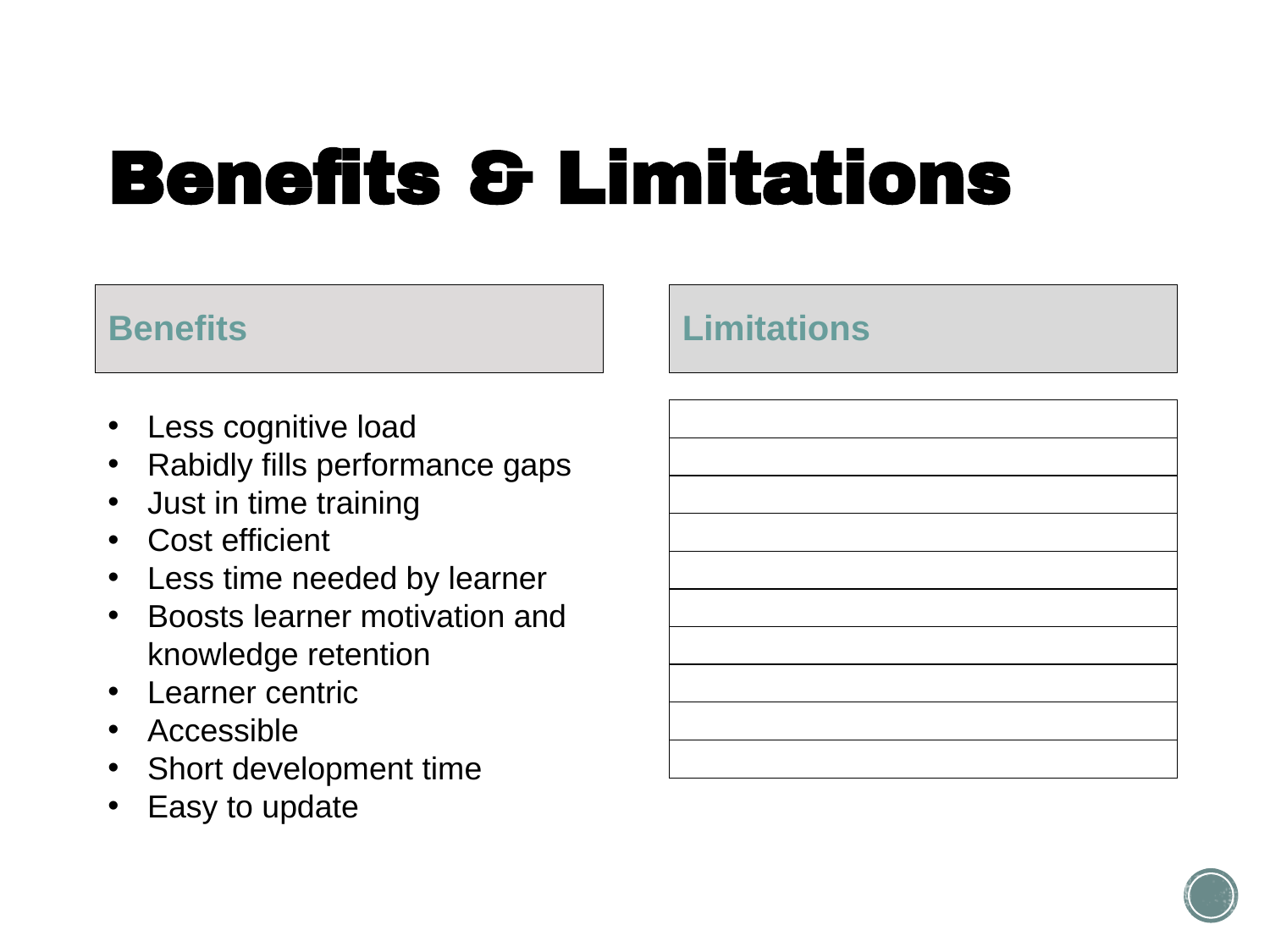

# Benefits & Limitations
Benefits
Limitations

Less cognitive load

Rabidly fills performance gaps

Just in time training

Cost efficient

Less time needed by learner

Boosts learner motivation and knowledge retention
Learner centric
Accessible
Short development time
Easy to update